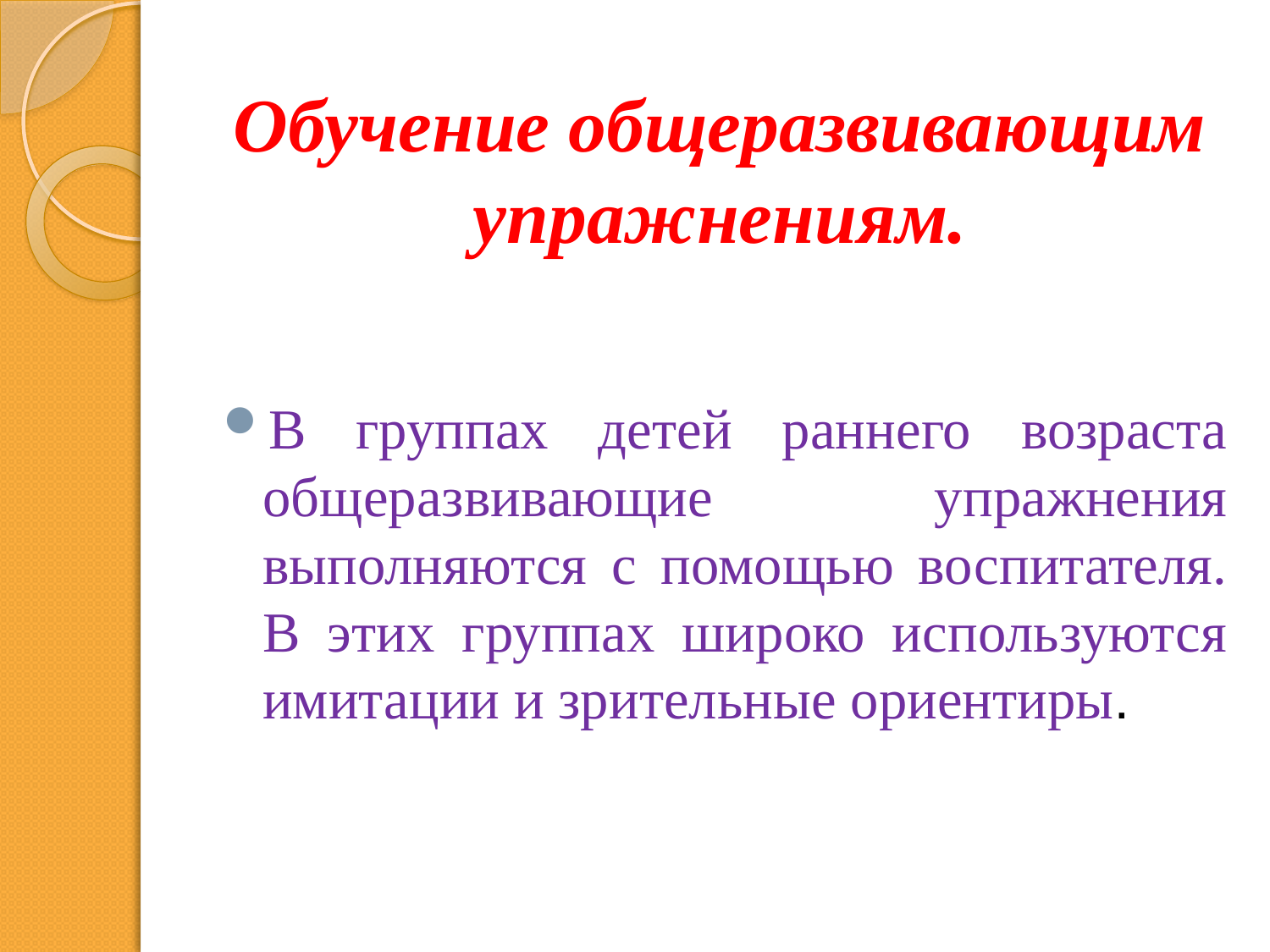

# Обучение общеразвивающим упражнениям.
В группах детей раннего возраста общеразвивающие упражнения выполняются с помощью воспитателя. В этих группах широко используются имитации и зрительные ориентиры.